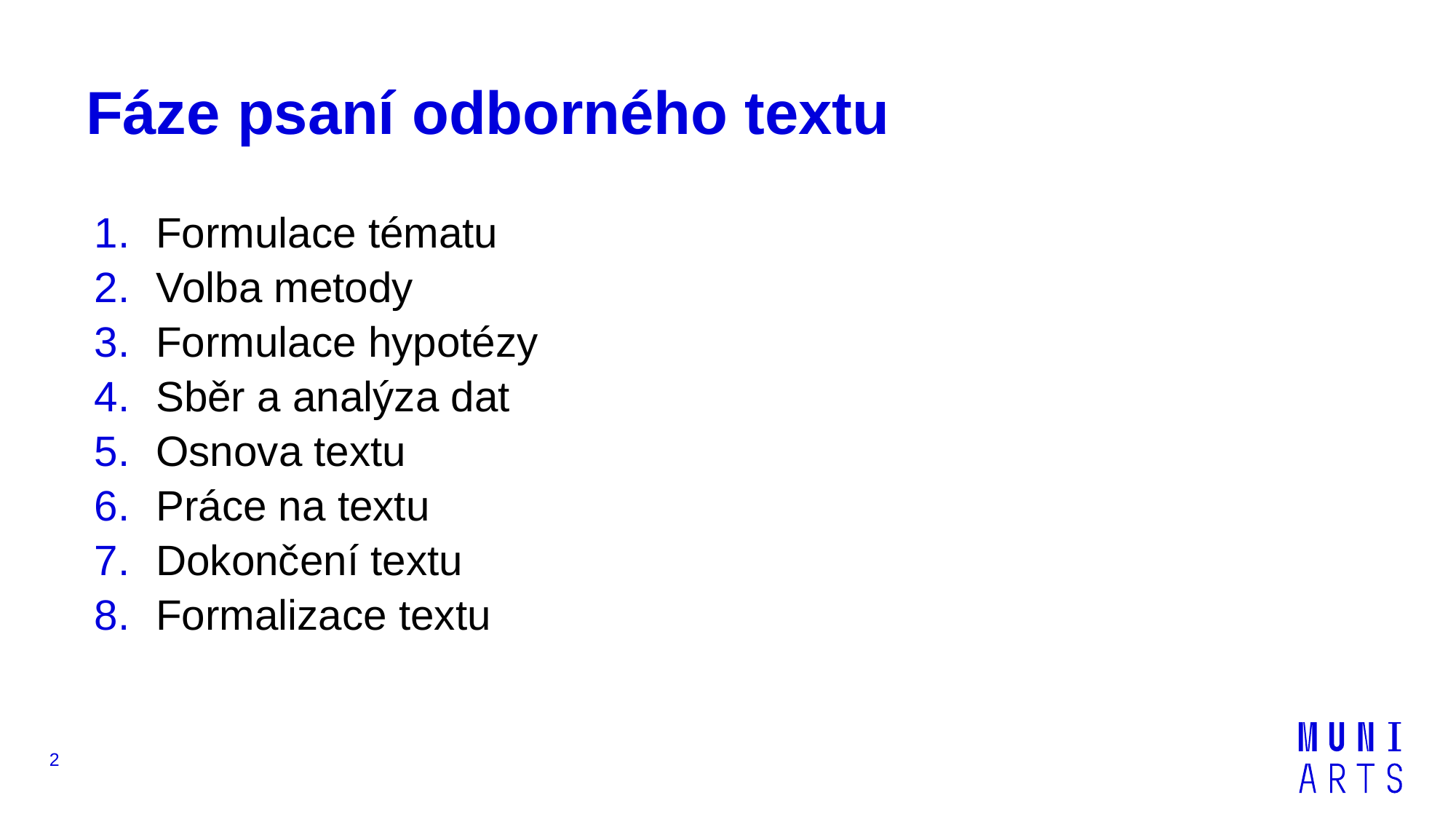

# Fáze psaní odborného textu
Formulace tématu
Volba metody
Formulace hypotézy
Sběr a analýza dat
Osnova textu
Práce na textu
Dokončení textu
Formalizace textu
2